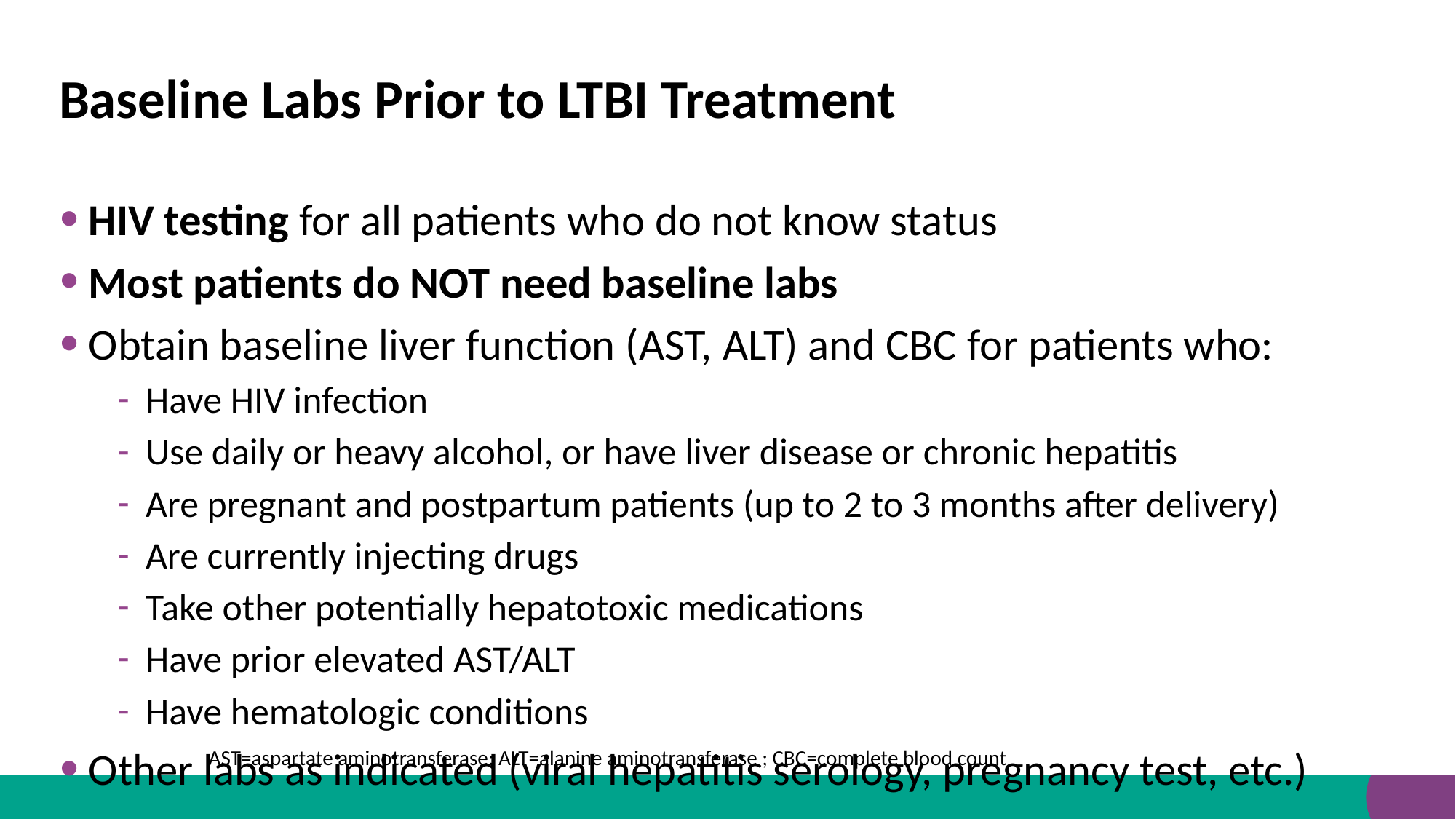

# Baseline Labs Prior to LTBI Treatment
HIV testing for all patients who do not know status
Most patients do NOT need baseline labs
Obtain baseline liver function (AST, ALT) and CBC for patients who:
Have HIV infection
Use daily or heavy alcohol, or have liver disease or chronic hepatitis
Are pregnant and postpartum patients (up to 2 to 3 months after delivery)
Are currently injecting drugs
Take other potentially hepatotoxic medications
Have prior elevated AST/ALT
Have hematologic conditions
Other labs as indicated (viral hepatitis serology, pregnancy test, etc.)

AST=aspartate aminotransferase; ALT=alanine aminotransferase ; CBC=complete blood count